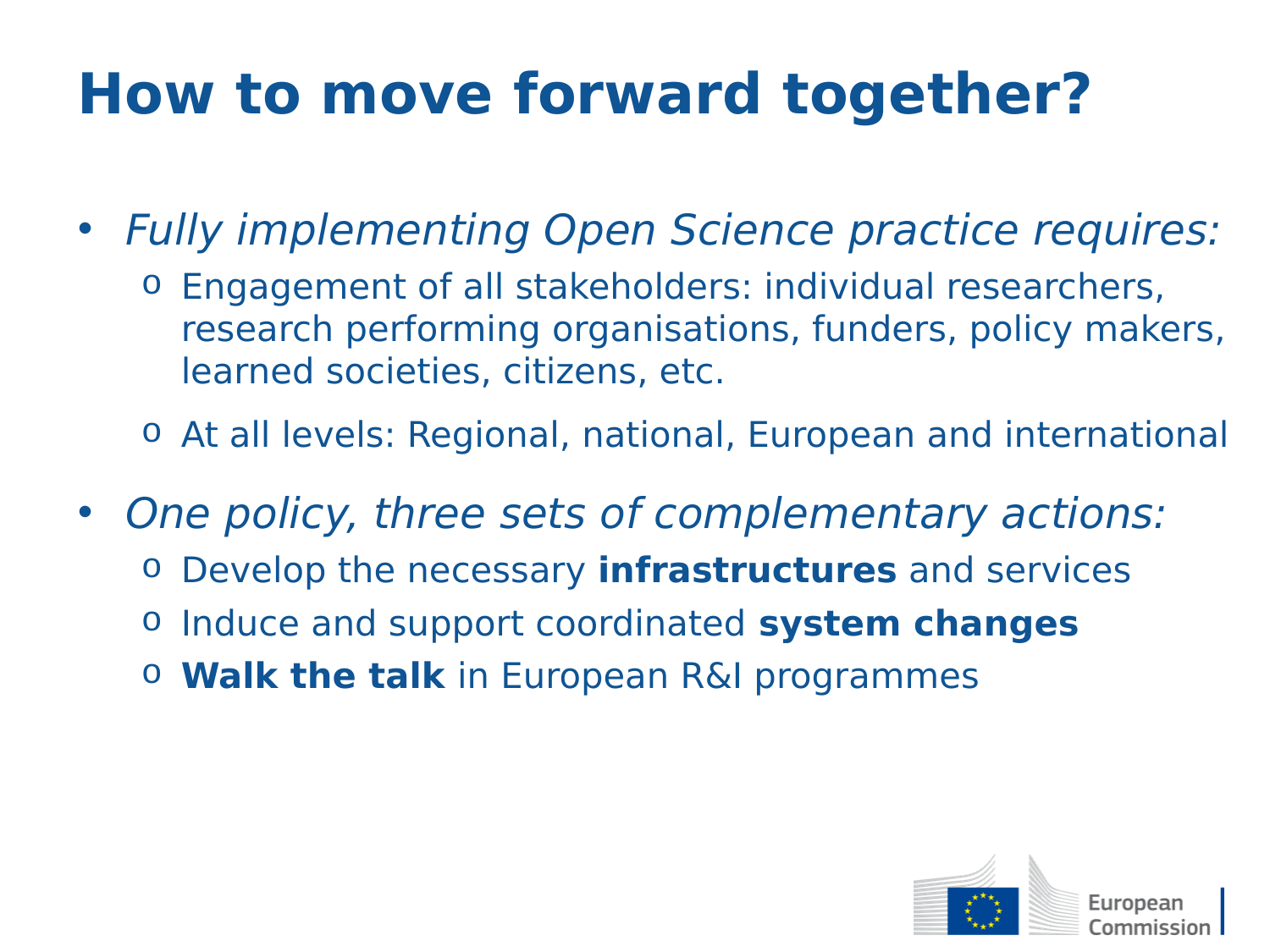

# How to move forward together?
Fully implementing Open Science practice requires:
Engagement of all stakeholders: individual researchers, research performing organisations, funders, policy makers, learned societies, citizens, etc.
At all levels: Regional, national, European and international
One policy, three sets of complementary actions:
Develop the necessary infrastructures and services
Induce and support coordinated system changes
Walk the talk in European R&I programmes